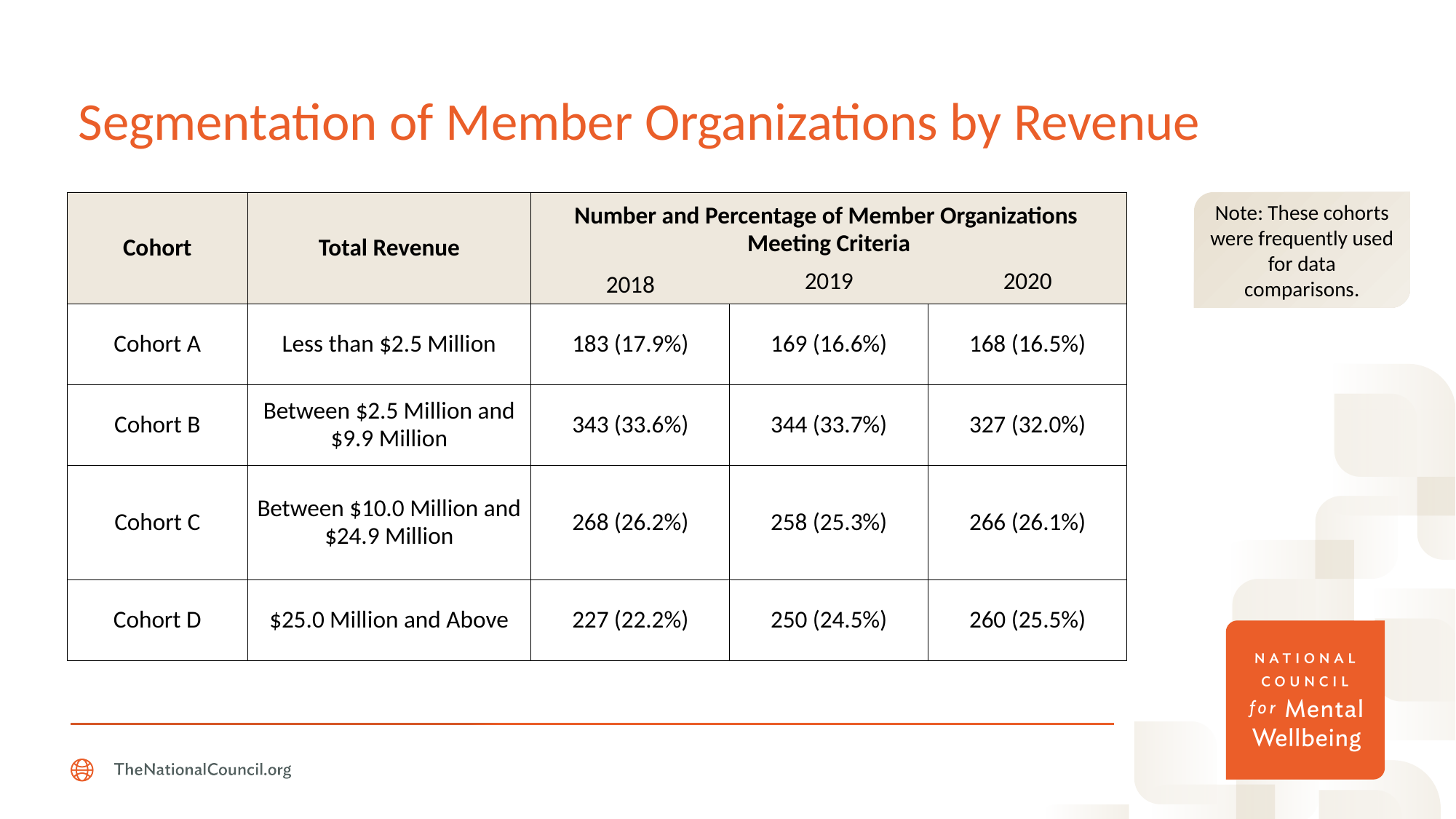

# Segmentation of Member Organizations by Revenue
| Cohort | Total Revenue | Number and Percentage of Member Organizations Meeting Criteria |  |  |
| --- | --- | --- | --- | --- |
|  |  | 2018 | 2019 | 2020 |
| Cohort A | Less than $2.5 Million | 183 (17.9%) | 169 (16.6%) | 168 (16.5%) |
| Cohort B | Between $2.5 Million and $9.9 Million | 343 (33.6%) | 344 (33.7%) | 327 (32.0%) |
| Cohort C | Between $10.0 Million and $24.9 Million | 268 (26.2%) | 258 (25.3%) | 266 (26.1%) |
| Cohort D | $25.0 Million and Above | 227 (22.2%) | 250 (24.5%) | 260 (25.5%) |
Note: These cohorts were frequently used for data comparisons.